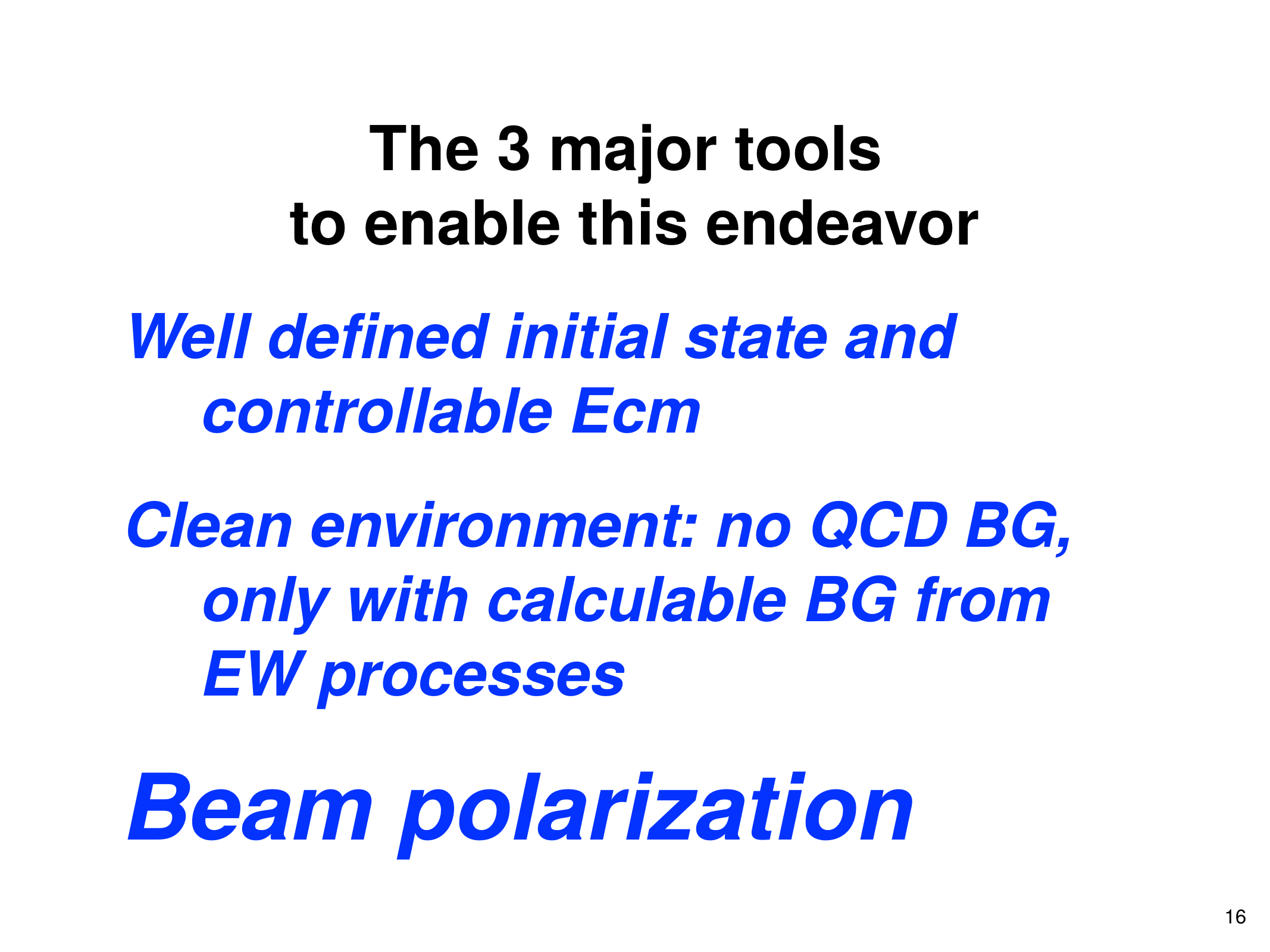

# The 3 major tools to enable this endeavor
Well defined initial state and controllable Ecm
Clean environment: no QCD BG, only with calculable BG from EW processes
Beam polarization
16